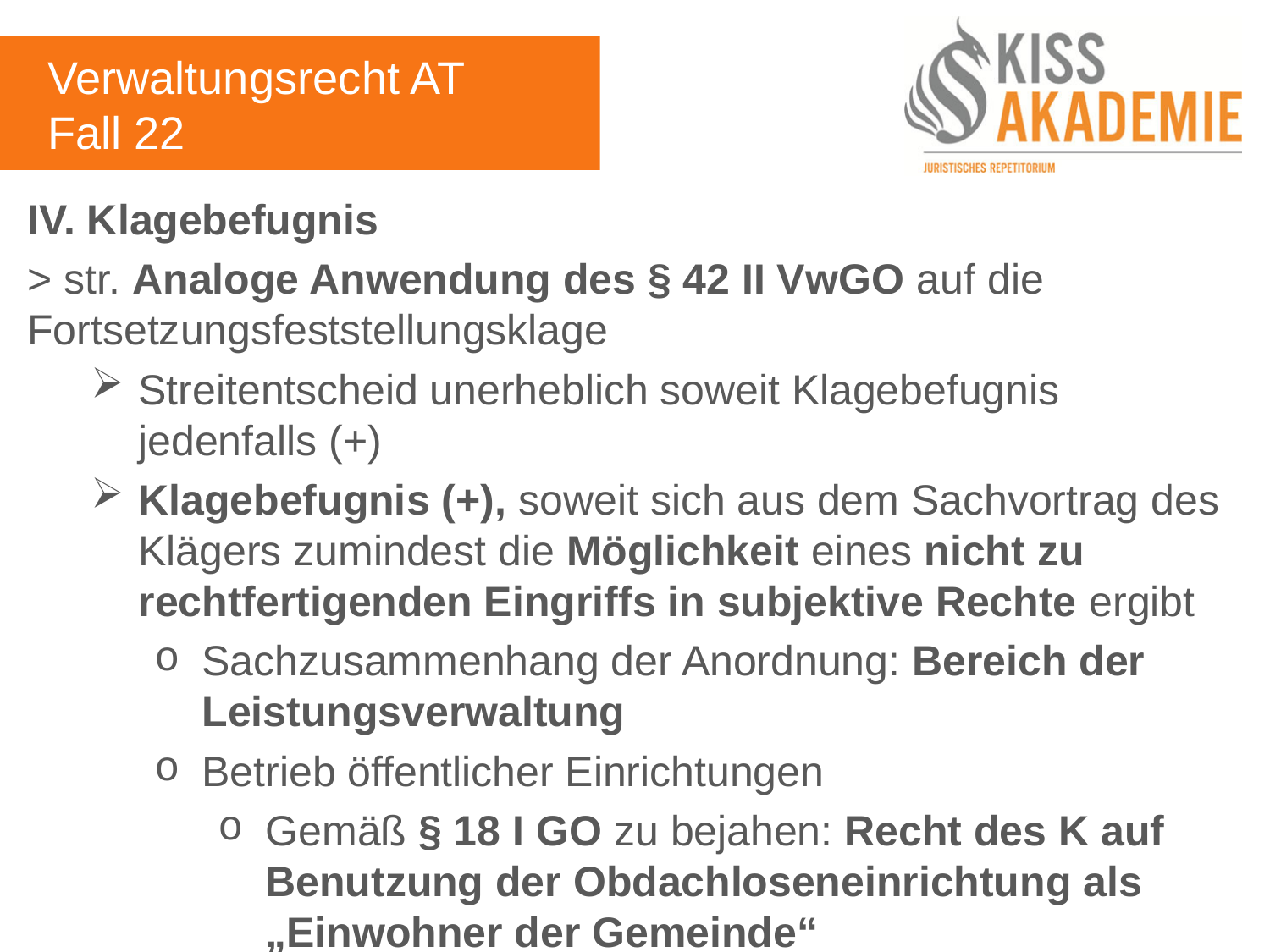

Verwaltungsrecht AT
Fall 22
IV. Klagebefugnis
> str. Analoge Anwendung des § 42 II VwGO auf die Fortsetzungsfeststellungsklage
Streitentscheid unerheblich soweit Klagebefugnis jedenfalls (+)
Klagebefugnis (+), soweit sich aus dem Sachvortrag des Klägers zumindest die Möglichkeit eines nicht zu rechtfertigenden Eingriffs in subjektive Rechte ergibt
Sachzusammenhang der Anordnung: Bereich der Leistungsverwaltung
Betrieb öffentlicher Einrichtungen
Gemäß § 18 I GO zu bejahen: Recht des K auf Benutzung der Obdachloseneinrichtung als „Einwohner der Gemeinde“